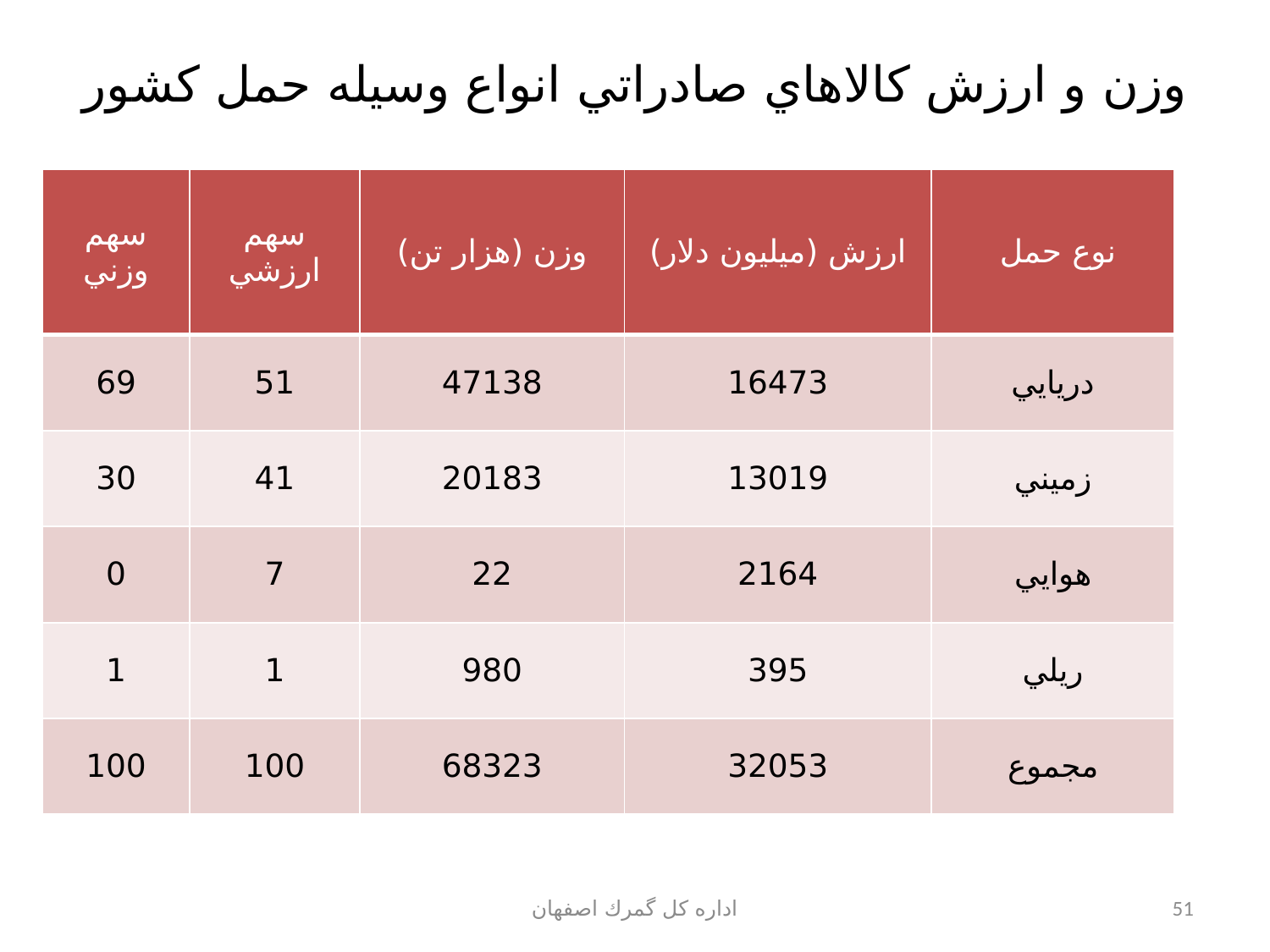

# وزن و ارزش كالاهاي صادراتي انواع وسيله حمل كشور
| سهم وزني | سهم ارزشي | وزن (هزار تن) | ارزش (ميليون دلار) | نوع حمل |
| --- | --- | --- | --- | --- |
| 69 | 51 | 47138 | 16473 | دريايي |
| 30 | 41 | 20183 | 13019 | زميني |
| 0 | 7 | 22 | 2164 | هوايي |
| 1 | 1 | 980 | 395 | ريلي |
| 100 | 100 | 68323 | 32053 | مجموع |
اداره كل گمرك اصفهان
51